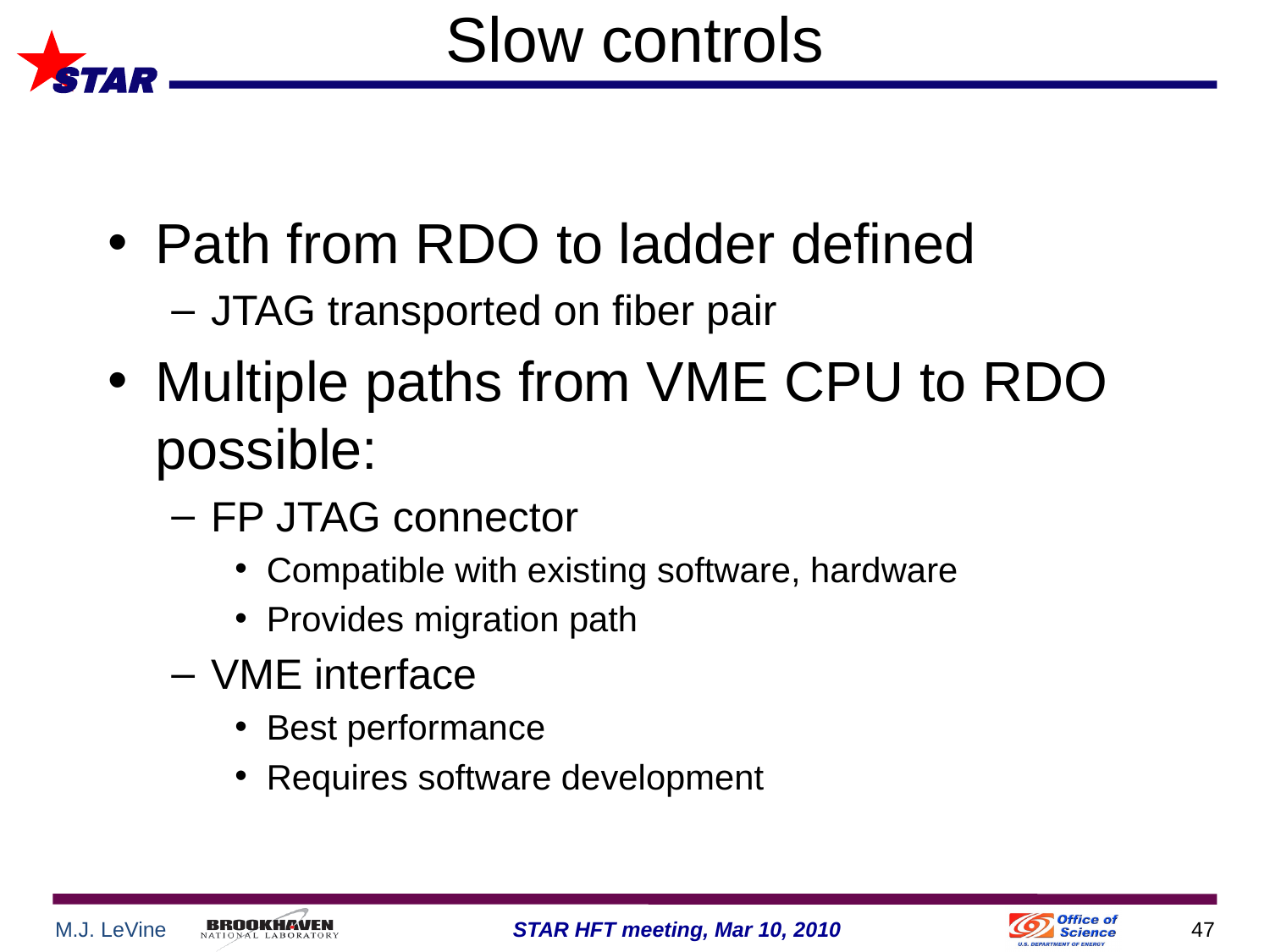

# Slow controls
Path from RDO to ladder defined
JTAG transported on fiber pair
Multiple paths from VME CPU to RDO possible:
FP JTAG connector
Compatible with existing software, hardware
Provides migration path
VME interface
Best performance
Requires software development